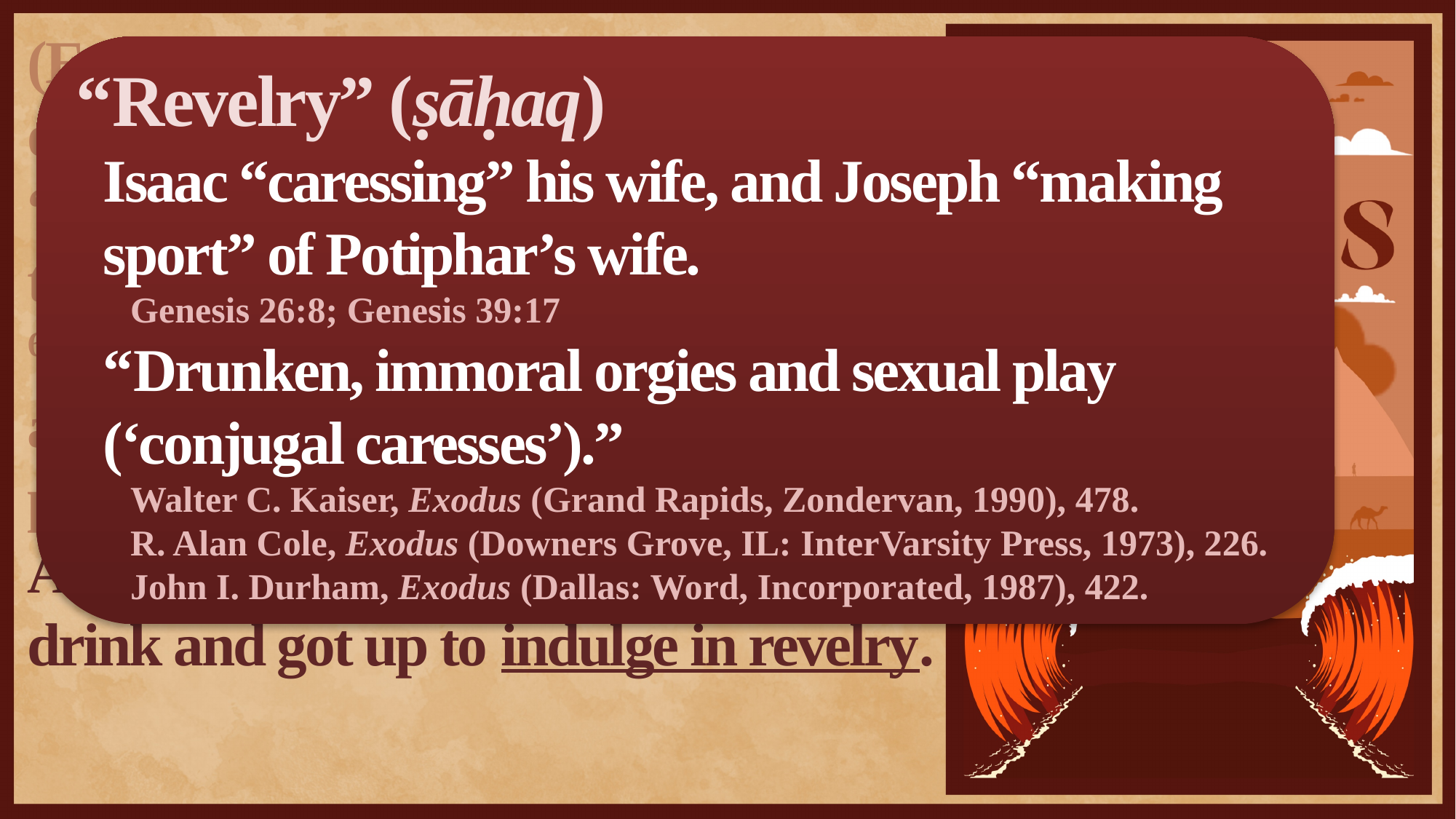

(Ex. 32:5) Aaron built an altar in front of the calf and announced, “Tomorrow there will be a festival to the Lord.”
6 So the next day the people rose early and sacrificed burnt offerings and presented fellowship offerings.
Afterward they sat down to eat and drink and got up to indulge in revelry.
“Revelry” (ṣāḥaq)
Isaac “caressing” his wife, and Joseph “making sport” of Potiphar’s wife.
Genesis 26:8; Genesis 39:17
“Drunken, immoral orgies and sexual play
(‘conjugal caresses’).”
Walter C. Kaiser, Exodus (Grand Rapids, Zondervan, 1990), 478.
R. Alan Cole, Exodus (Downers Grove, IL: InterVarsity Press, 1973), 226.
John I. Durham, Exodus (Dallas: Word, Incorporated, 1987), 422.